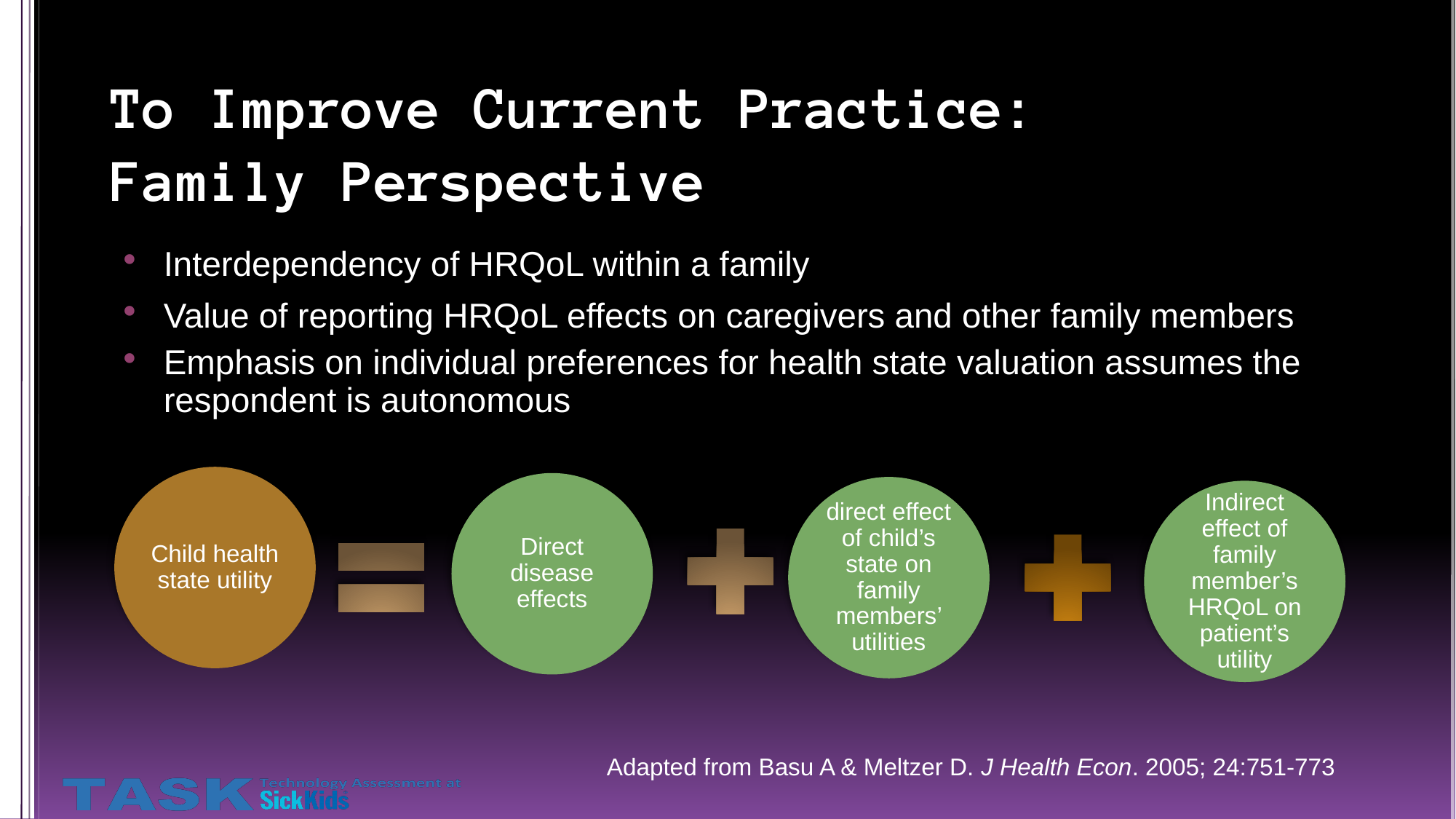

# To Improve Current Practice: Family Perspective
Interdependency of HRQoL within a family
Value of reporting HRQoL effects on caregivers and other family members
Emphasis on individual preferences for health state valuation assumes the respondent is autonomous
Direct disease effects

direct effect of child’s state on family members’ utilities

Indirect effect of family member’s HRQoL on patient’s utility

Child health state utility
Adapted from Basu A & Meltzer D. J Health Econ. 2005; 24:751-773